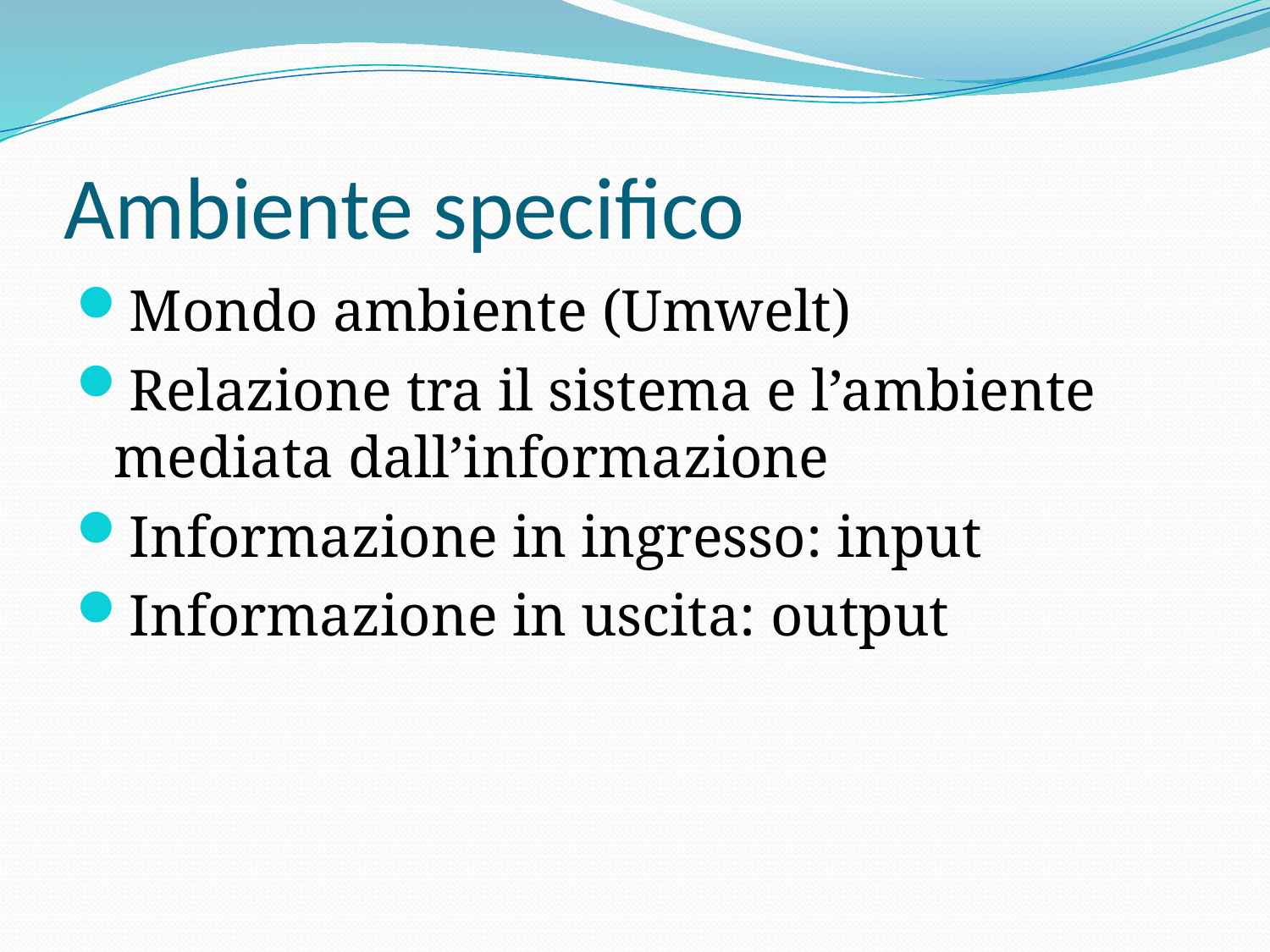

# Ambiente specifico
Mondo ambiente (Umwelt)
Relazione tra il sistema e l’ambiente mediata dall’informazione
Informazione in ingresso: input
Informazione in uscita: output